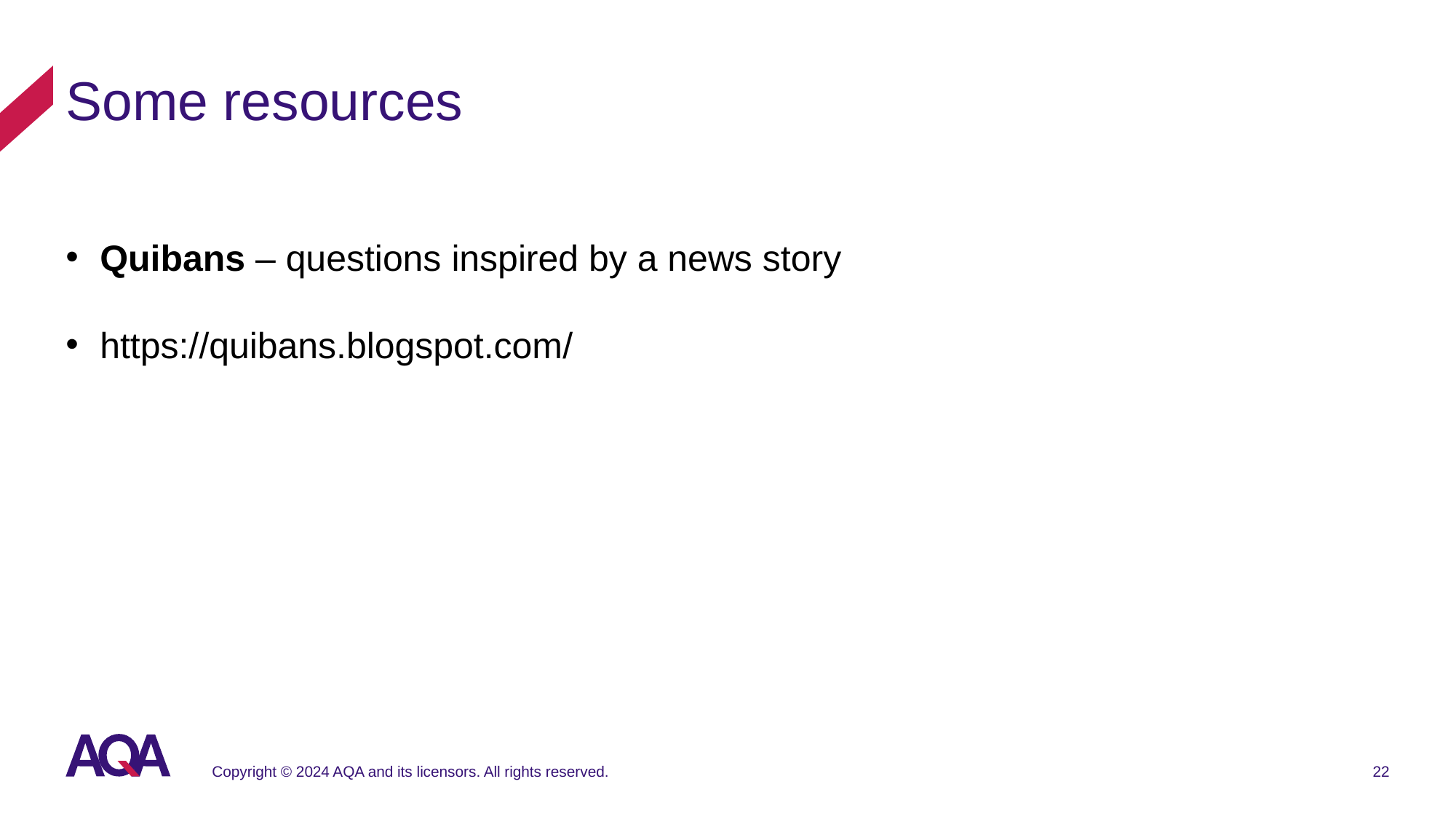

# Some resources
Quibans – questions inspired by a news story

https://quibans.blogspot.com/

Copyright © 2024 AQA and its licensors. All rights reserved.
22